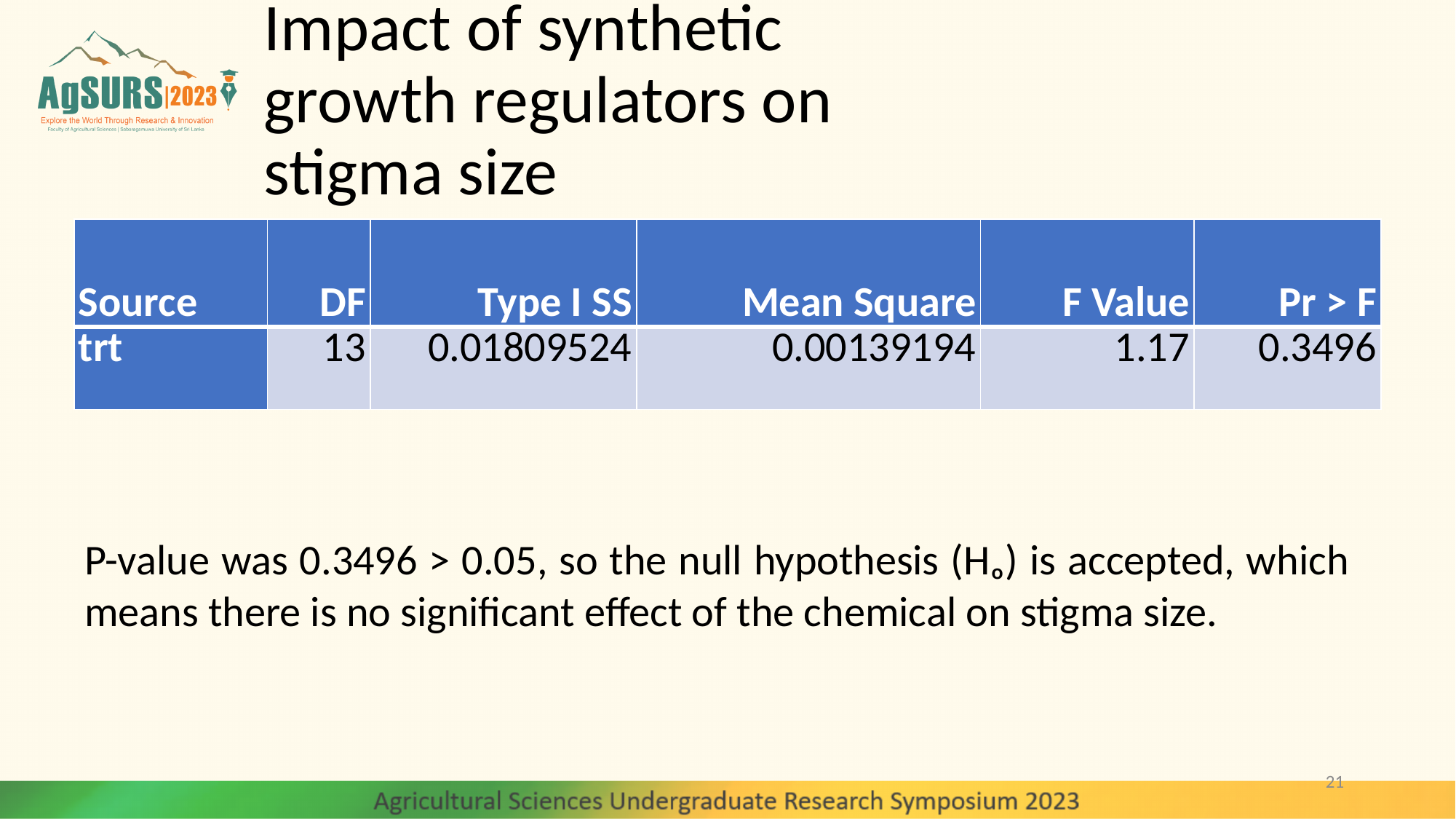

# Impact of synthetic growth regulators on stigma size
| Source | DF | Type I SS | Mean Square | F Value | Pr > F |
| --- | --- | --- | --- | --- | --- |
| trt | 13 | 0.01809524 | 0.00139194 | 1.17 | 0.3496 |
P-value was 0.3496 > 0.05, so the null hypothesis (Hₒ) is accepted, which means there is no significant effect of the chemical on stigma size.
21